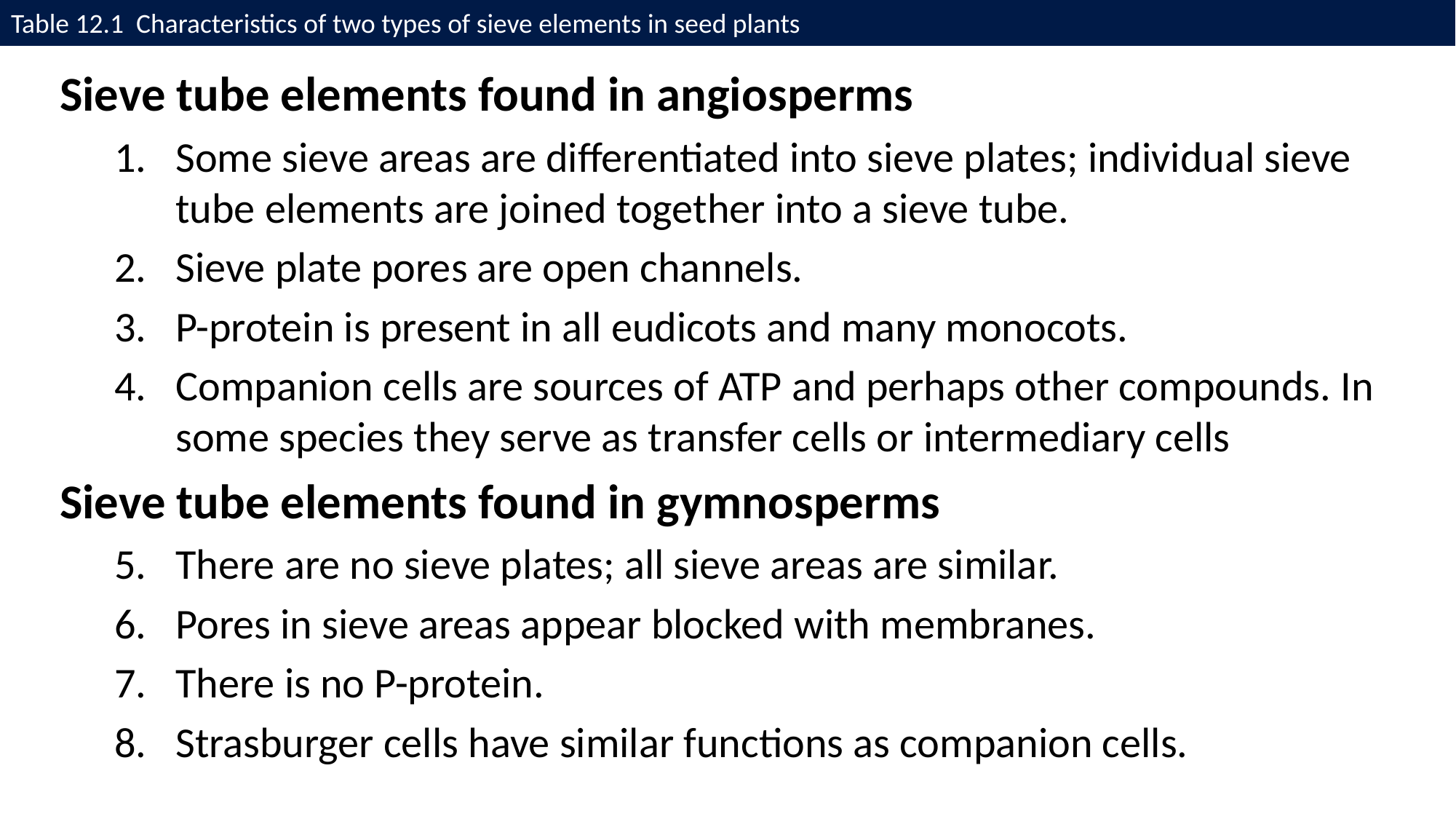

# Table 12.1  Characteristics of two types of sieve elements in seed plants
Sieve tube elements found in angiosperms
Some sieve areas are differentiated into sieve plates; individual sieve tube elements are joined together into a sieve tube.
Sieve plate pores are open channels.
P-protein is present in all eudicots and many monocots.
Companion cells are sources of ATP and perhaps other compounds. In some species they serve as transfer cells or intermediary cells
Sieve tube elements found in gymnosperms
There are no sieve plates; all sieve areas are similar.
Pores in sieve areas appear blocked with membranes.
There is no P-protein.
Strasburger cells have similar functions as companion cells.